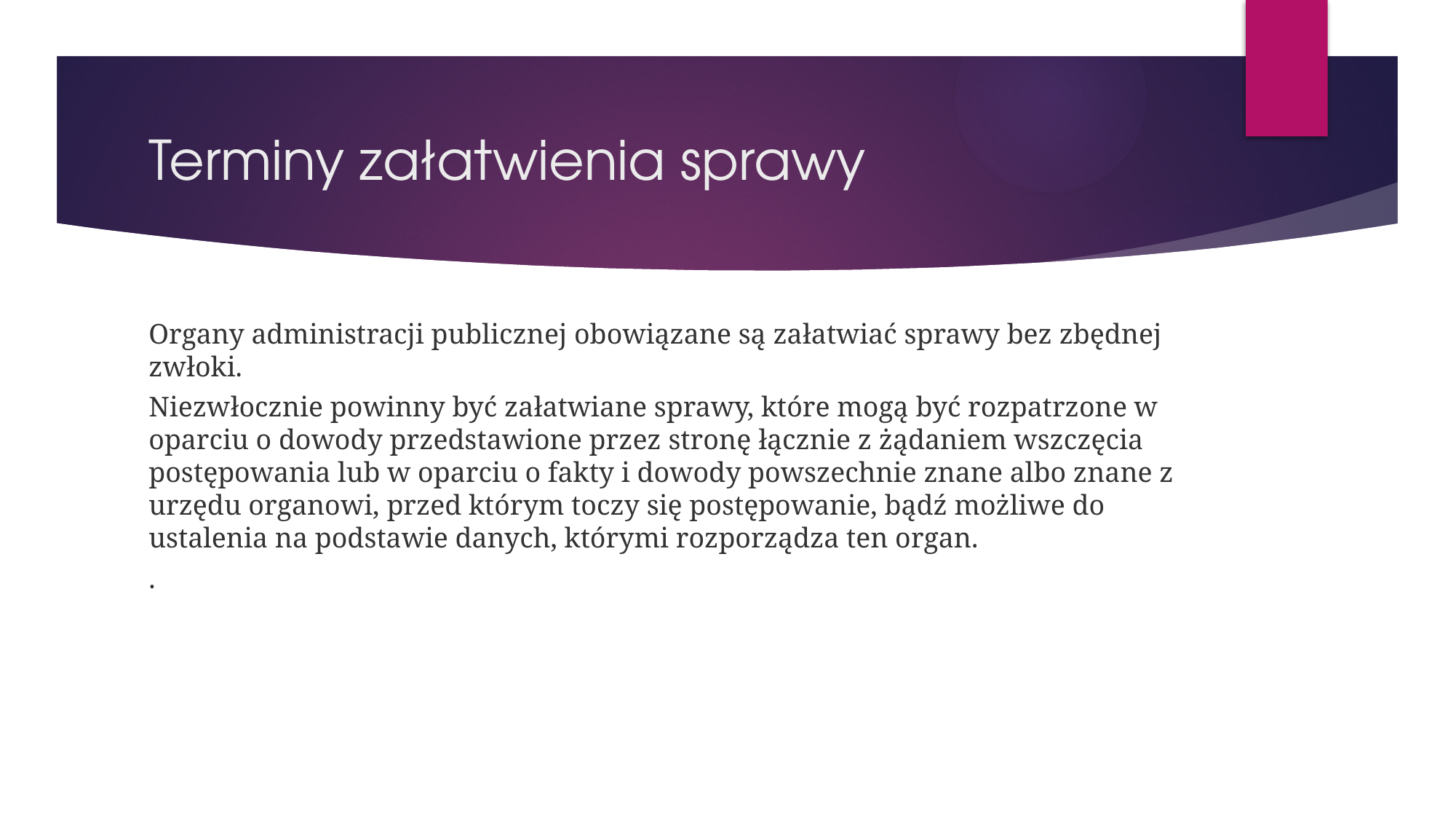

# Terminy załatwienia sprawy
Organy administracji publicznej obowiązane są załatwiać sprawy bez zbędnej zwłoki.
Niezwłocznie powinny być załatwiane sprawy, które mogą być rozpatrzone w oparciu o dowody przedstawione przez stronę łącznie z żądaniem wszczęcia postępowania lub w oparciu o fakty i dowody powszechnie znane albo znane z urzędu organowi, przed którym toczy się postępowanie, bądź możliwe do ustalenia na podstawie danych, którymi rozporządza ten organ.
.